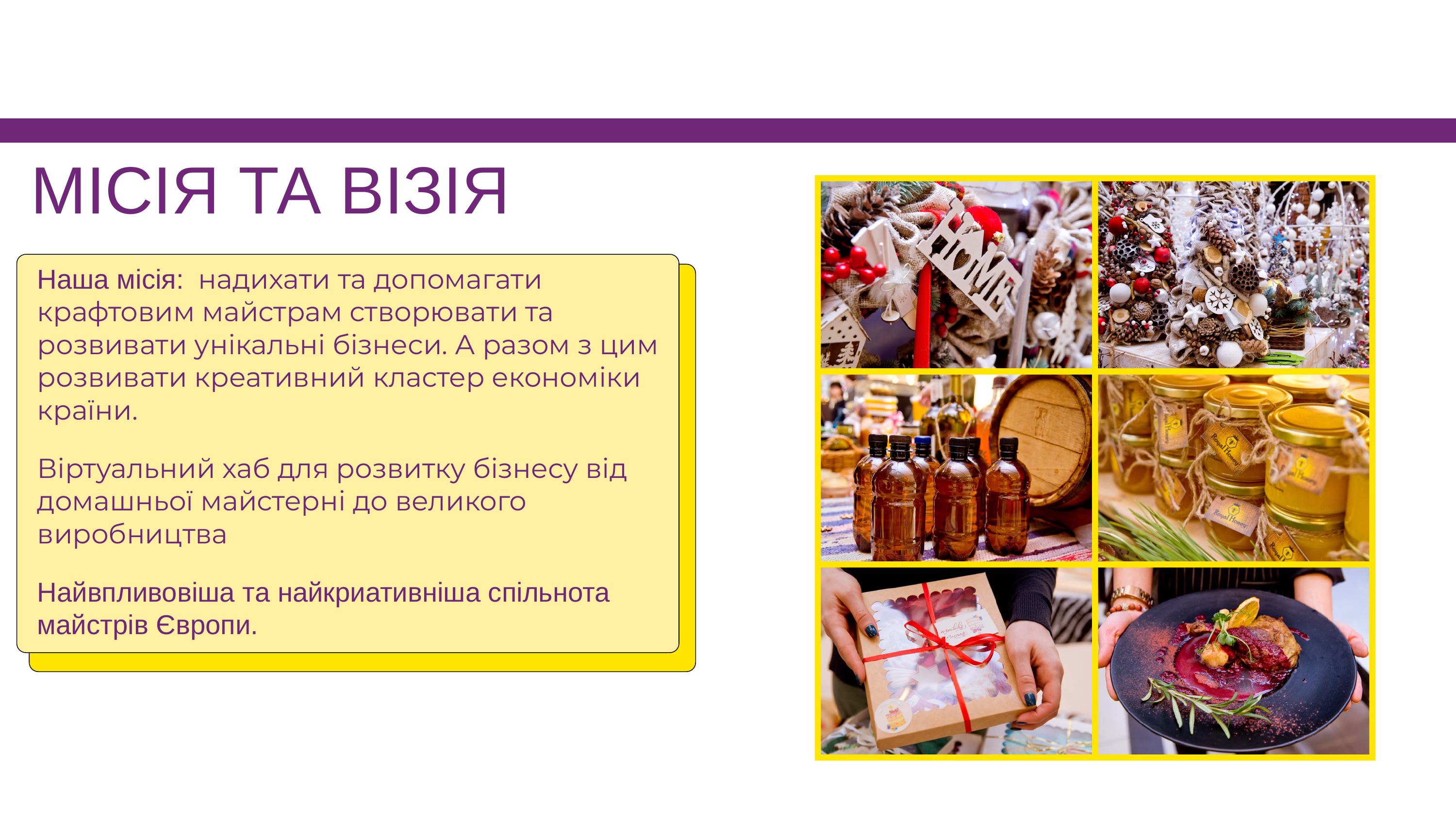

МІСІЯ ТА ВІЗІЯ

Наша місія:  надихати та допомагати крафтовим майстрам створювати та розвивати унікальні бізнеси. А разом з цим розвивати креативний кластер економіки країни.

Віртуальний хаб для розвитку бізнесу від домашньої майстерні до великого виробництва

Найвпливовіша та найкриативніша спільнота майстрів Європи.